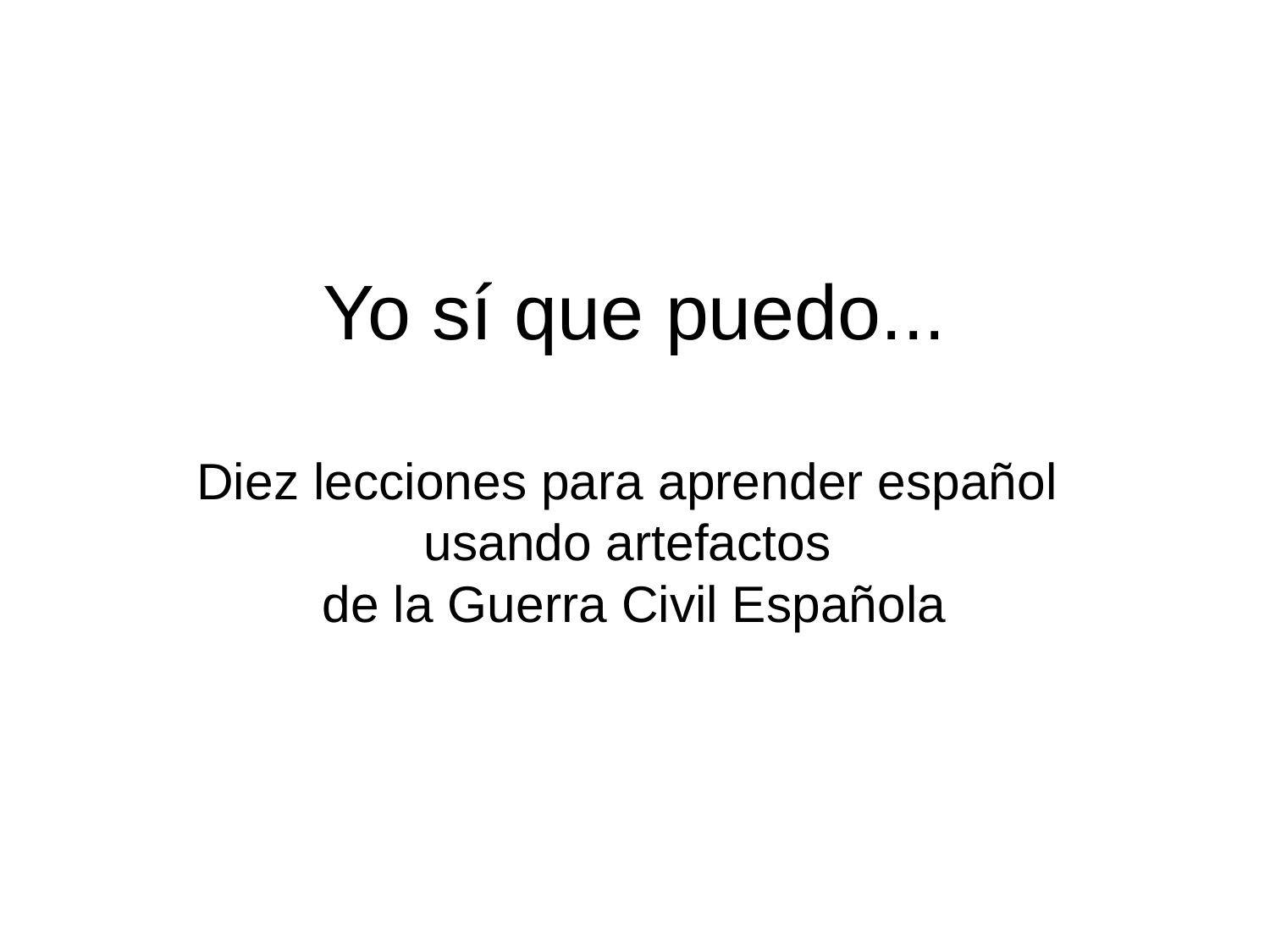

Yo sí que puedo...

Diez lecciones para aprender español
usando artefactos
de la Guerra Civil Española